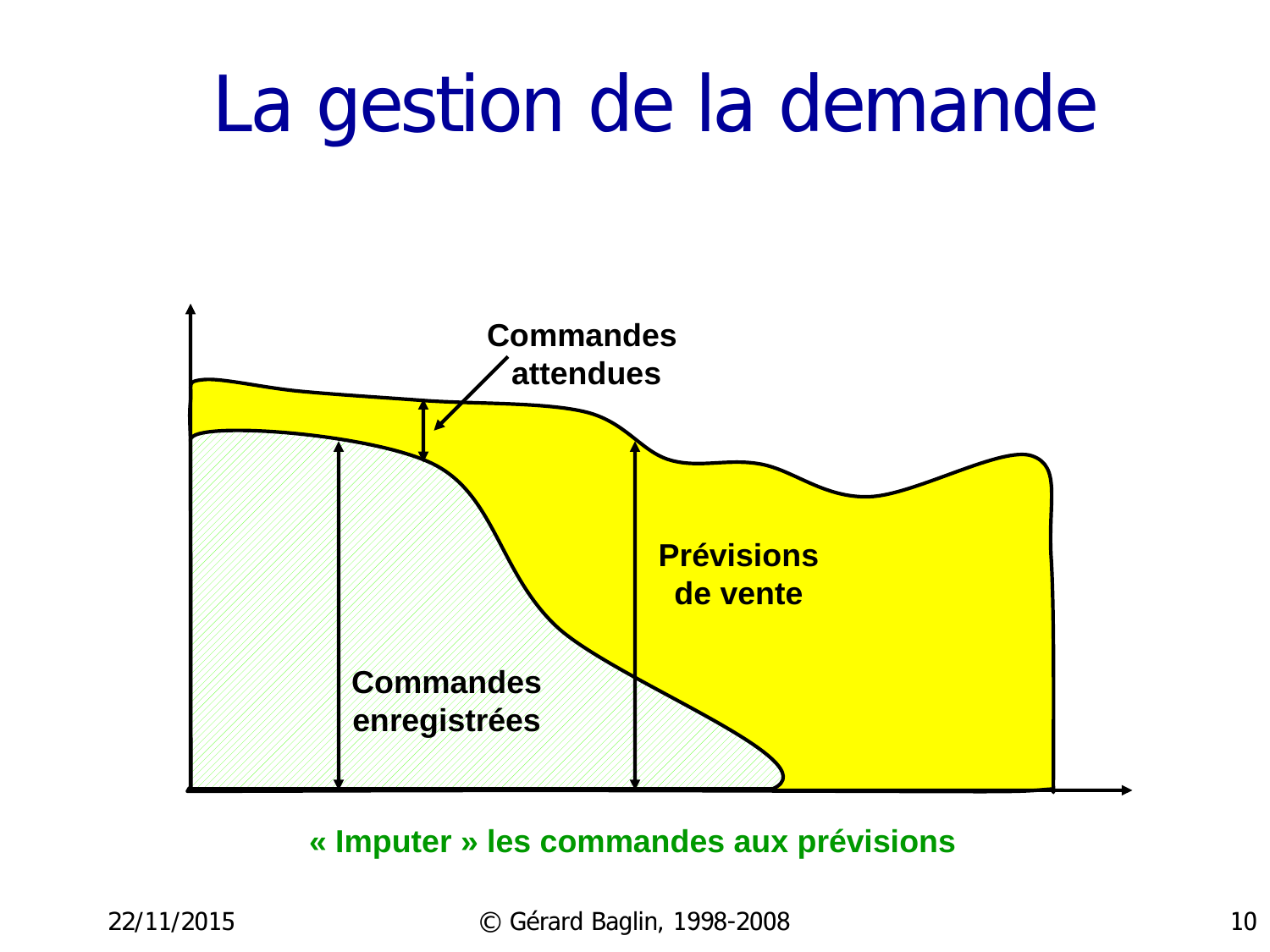

# La gestion de la demande
L’horizon des commandes est variable

Commandes
attendues

Prévisions
de vente
Commandes
enregistrées

temps
« Imputer » les commandes aux prévisions
22/11/2015
© Gérard Baglin, 1998-2008
10